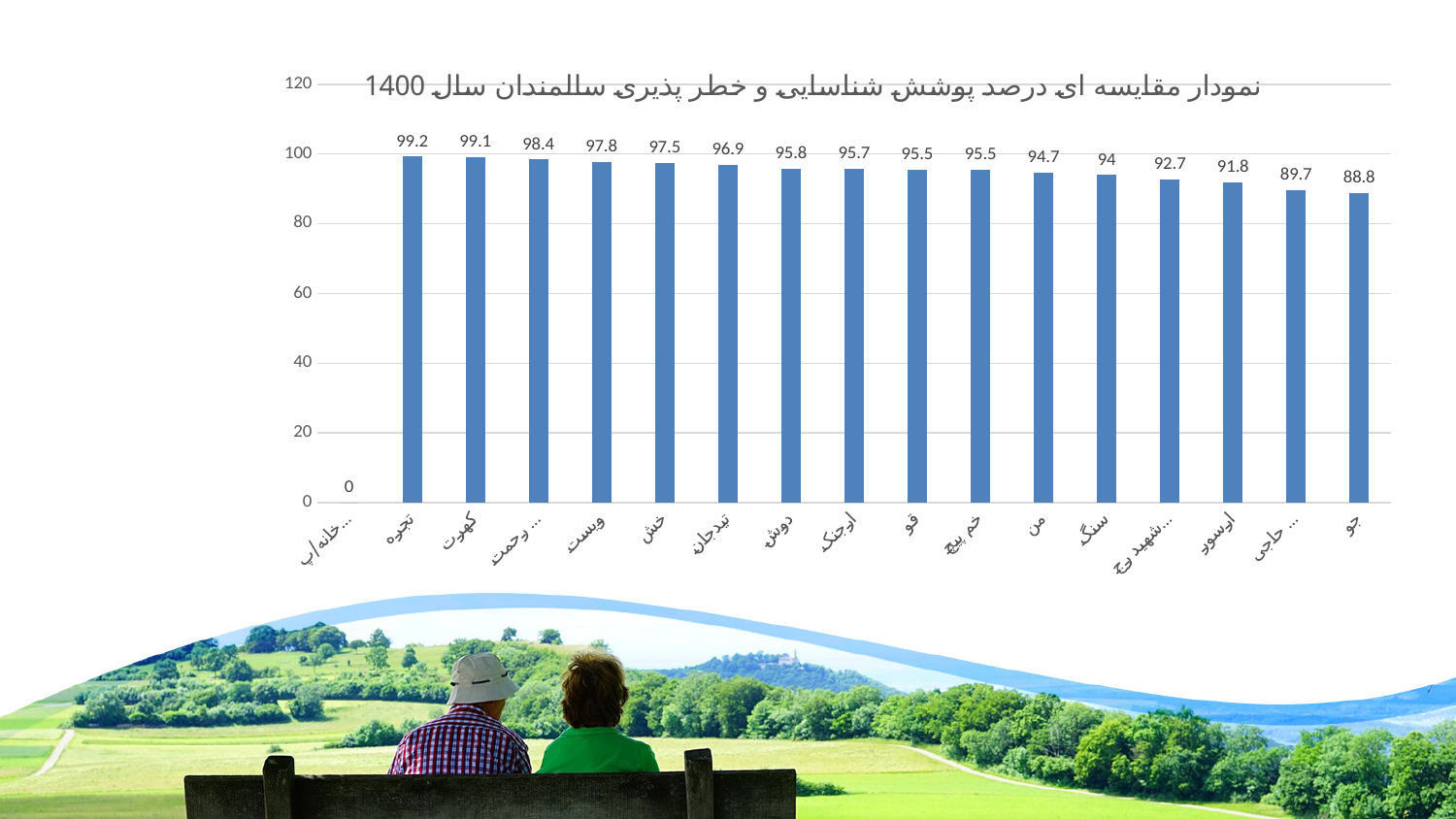

### Chart: نمودار مقایسه ای درصد پوشش شناسایی و خطر پذیری سالمندان سال 1400

| Category |  |
|---|---|
| خانه/پایگاه | 0.0 |
| تجره | 99.2 |
| کهرت | 99.1 |
| رحمت آباد | 98.4 |
| ویست | 97.8 |
| خشکرود | 97.5 |
| تیدجان | 96.9 |
| دوشخراط | 95.8 |
| ارجنک | 95.7 |
| قودجان | 95.5 |
|  خم پیچ | 95.5 |
|  منتظری | 94.7 |
| سنگ سفید | 94.0 |
| شهید رجایی بیدهند | 92.7 |
| ارسور | 91.8 |
| حاجی آباد | 89.7 |
|  جواهری | 88.8 |